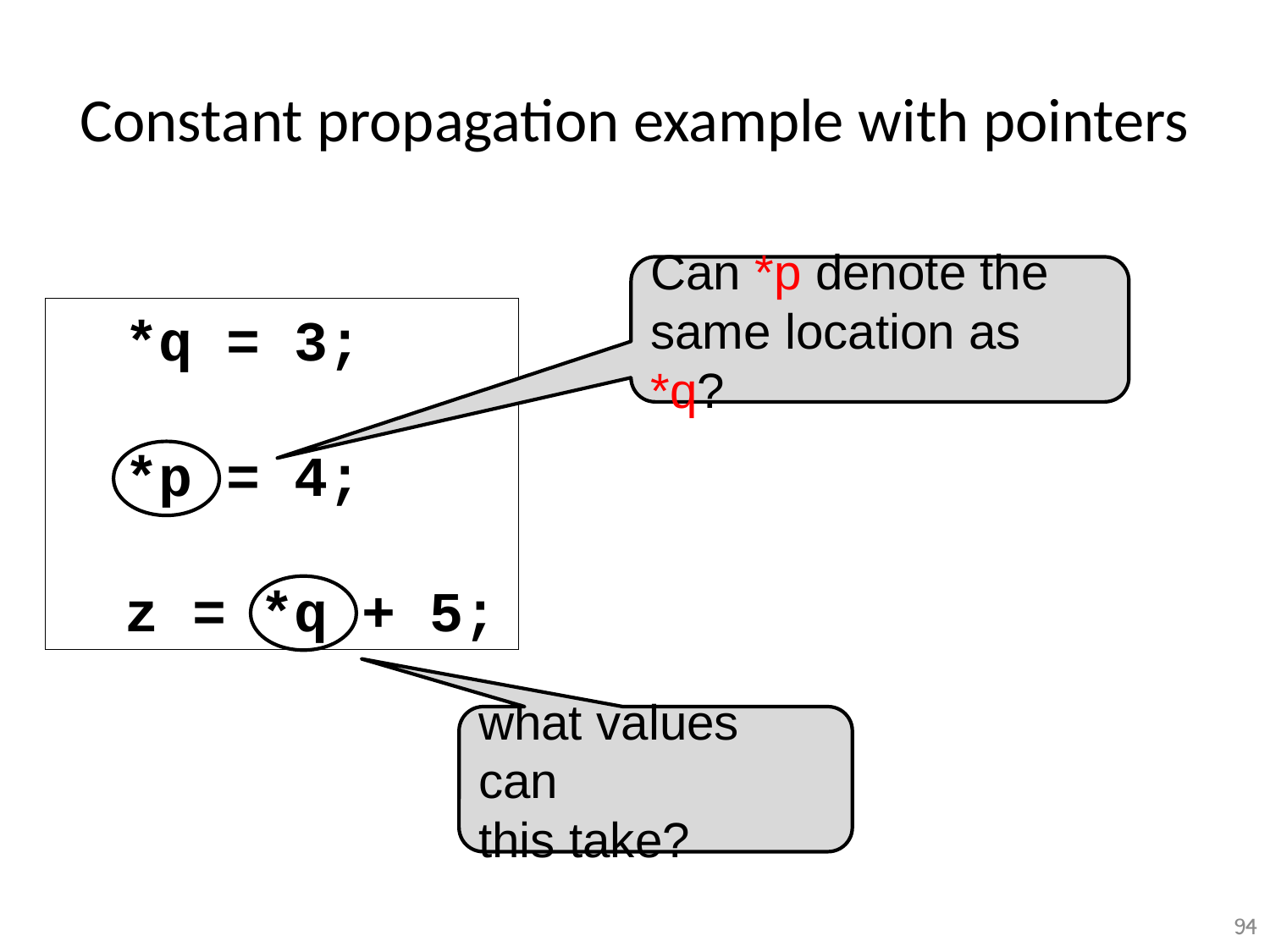

# Constant propagation example with pointers
Can *p denote the
same location as *q?
  *q = 3;

  *p = 4;

  z = *q + 5;

what values can
this take?
94